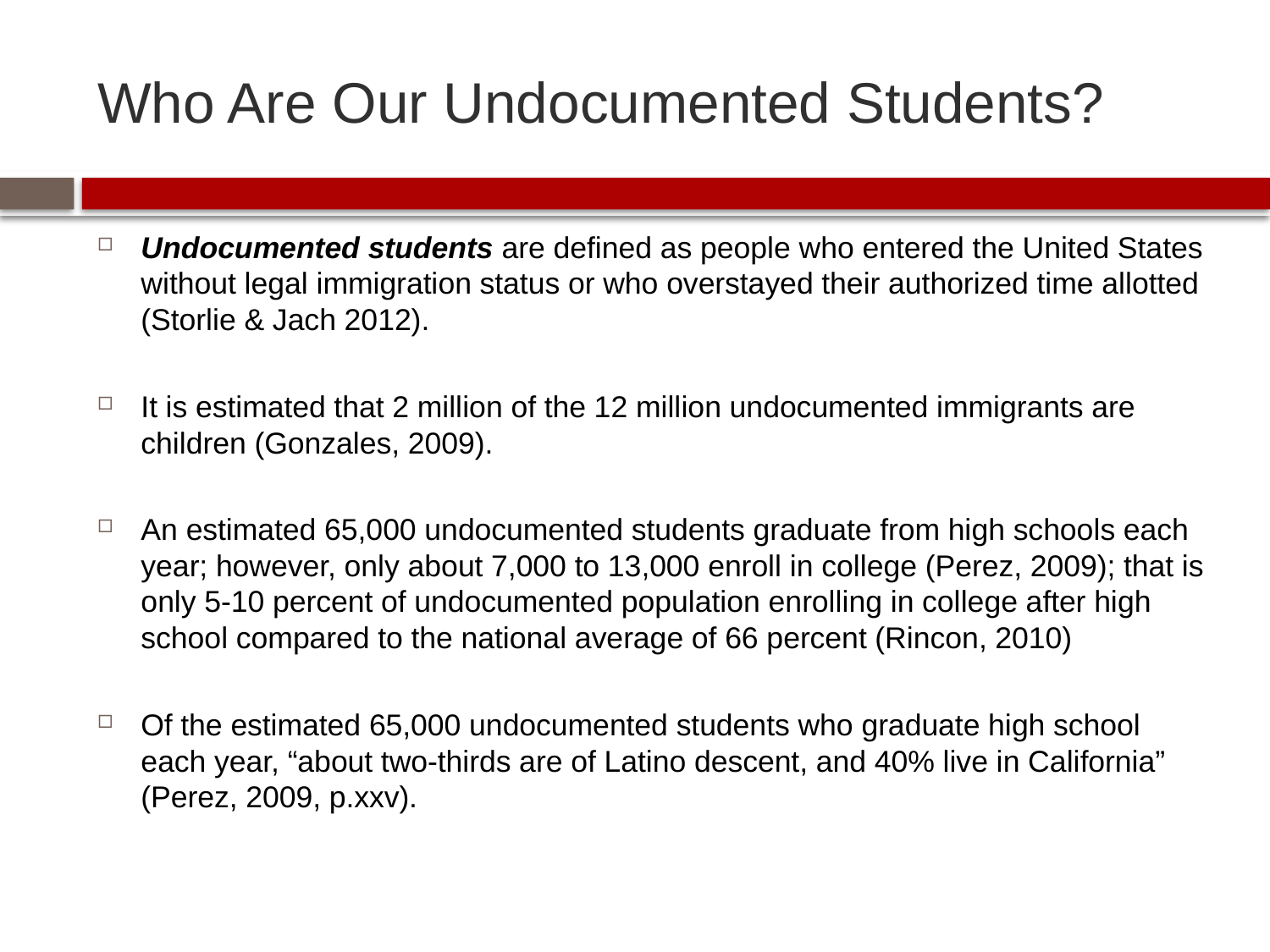

# Who Are Our Undocumented Students?
Undocumented students are defined as people who entered the United States without legal immigration status or who overstayed their authorized time allotted (Storlie & Jach 2012).

It is estimated that 2 million of the 12 million undocumented immigrants are children (Gonzales, 2009).

An estimated 65,000 undocumented students graduate from high schools each year; however, only about 7,000 to 13,000 enroll in college (Perez, 2009); that is only 5-10 percent of undocumented population enrolling in college after high school compared to the national average of 66 percent (Rincon, 2010)

Of the estimated 65,000 undocumented students who graduate high school each year, “about two-thirds are of Latino descent, and 40% live in California” (Perez, 2009, p.xxv).